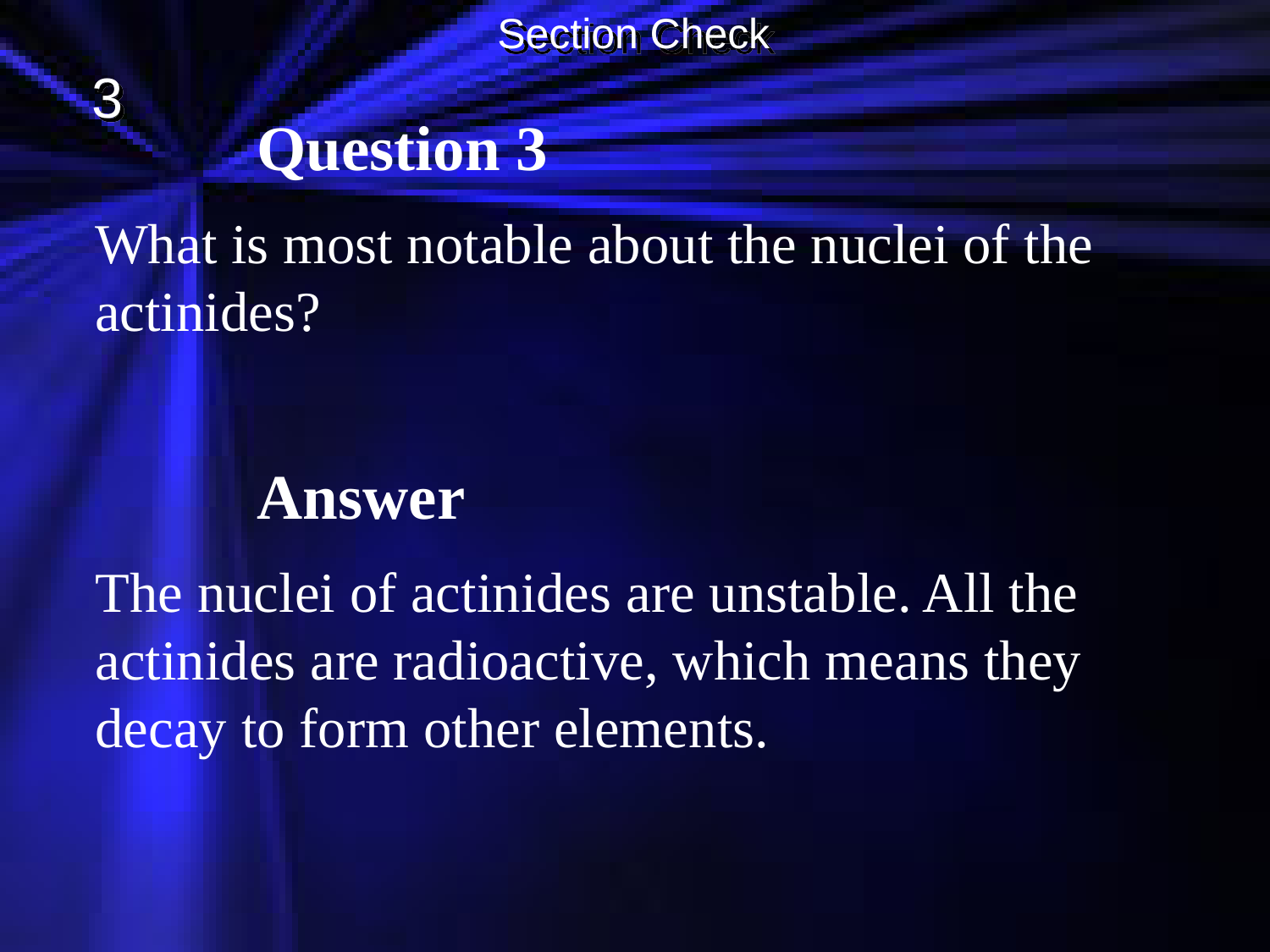

Section Check
3
Question 3
What is most notable about the nuclei of the actinides?
Answer
The nuclei of actinides are unstable. All the actinides are radioactive, which means they decay to form other elements.